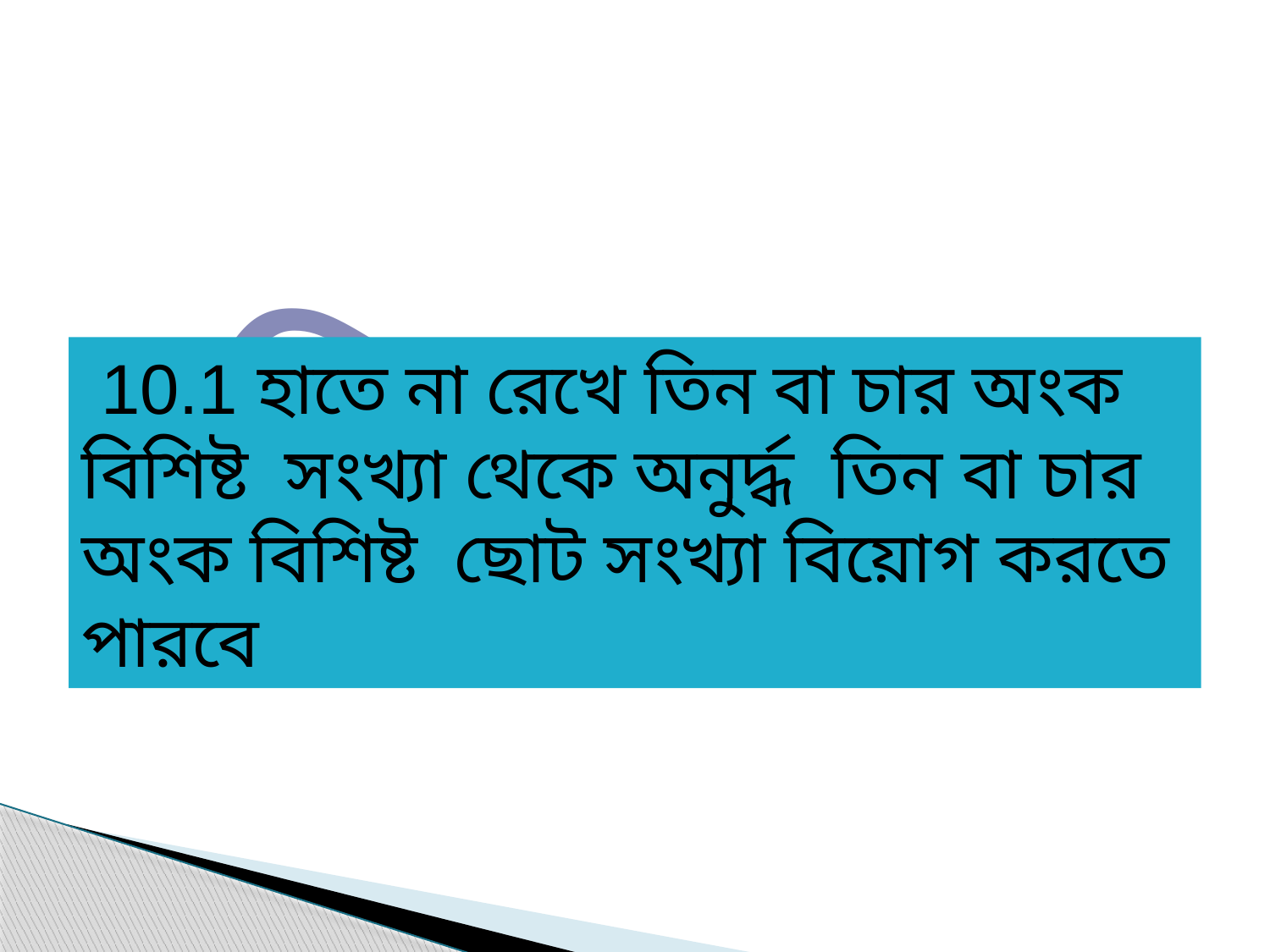

শিখনফল
 10.1 হাতে না রেখে তিন বা চার অংক বিশিষ্ট  সংখ্যা থেকে অনুর্দ্ধ  তিন বা চার অংক বিশিষ্ট  ছোট সংখ্যা বিয়োগ করতে পারবে